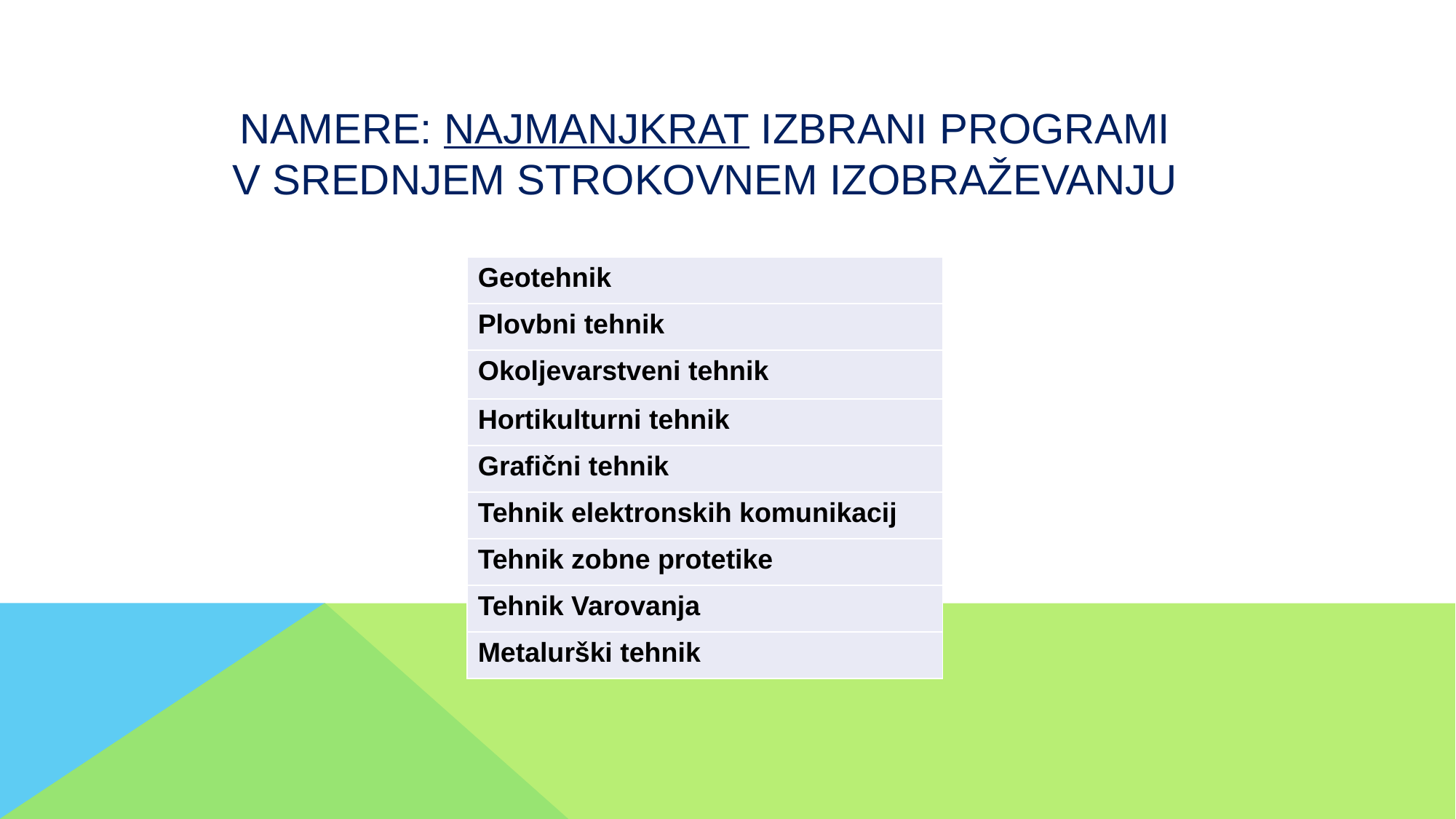

# NAMERE: Najmanjkrat izbrani programi v srednjem strokovnem izobraževanju
| Geotehnik |
| --- |
| Plovbni tehnik |
| Okoljevarstveni tehnik |
| Hortikulturni tehnik |
| Grafični tehnik |
| Tehnik elektronskih komunikacij |
| Tehnik zobne protetike |
| Tehnik Varovanja |
| Metalurški tehnik |